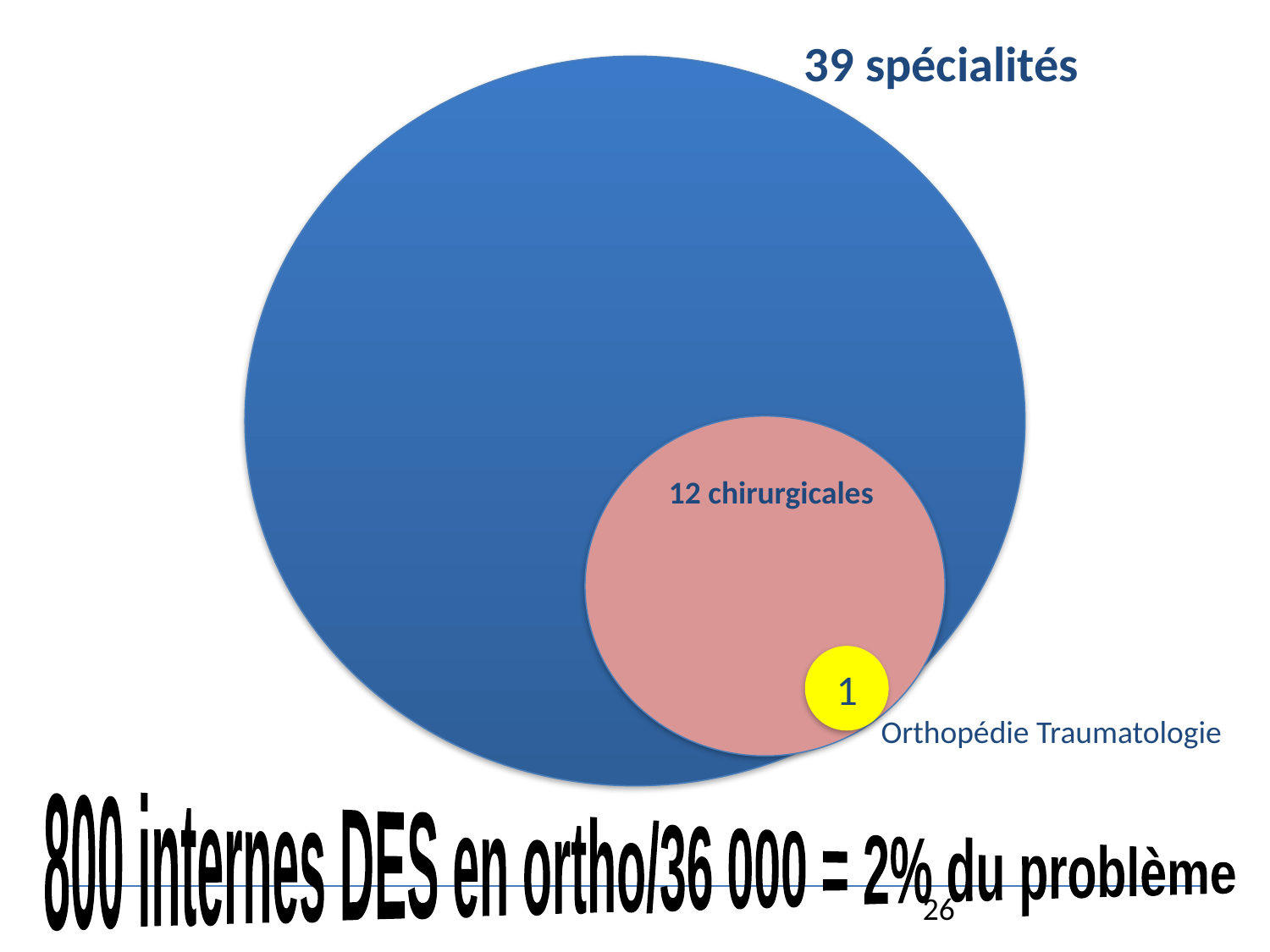

39 spécialités

12 chirurgicales
1
Orthopédie Traumatologie
800 internes DES en ortho/36 000 = 2% du problème
26